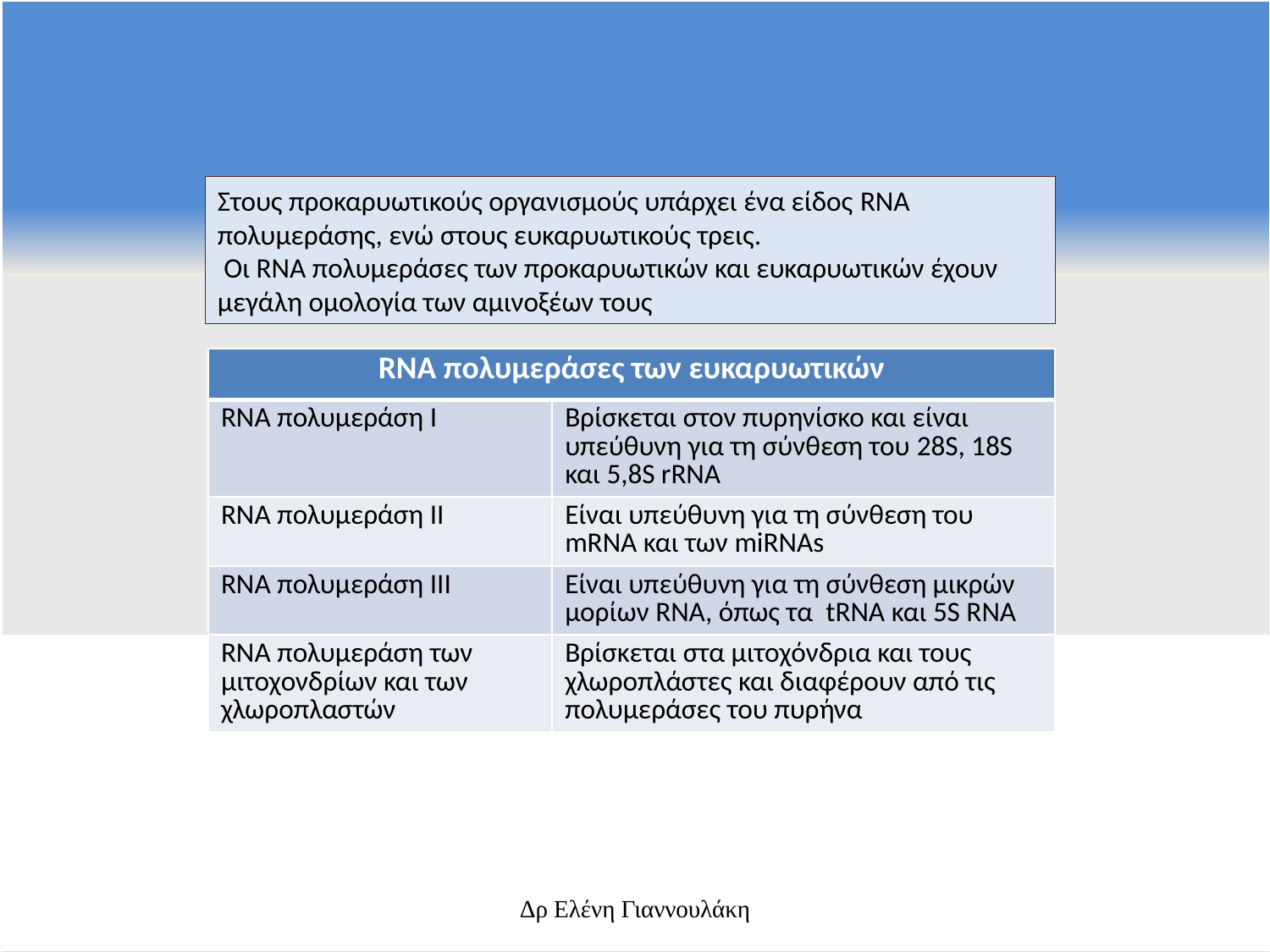

Στους προκαρυωτικούς οργανισμούς υπάρχει ένα είδος RNA πολυμεράσης, ενώ στους ευκαρυωτικούς τρεις.
 Οι RNA πολυμεράσες των προκαρυωτικών και ευκαρυωτικών έχουν μεγάλη ομολογία των αμινοξέων τους
| RNA πολυμεράσες των ευκαρυωτικών |  |
| --- | --- |
| RNA πολυμεράση Ι | Βρίσκεται στον πυρηνίσκο και είναι υπεύθυνη για τη σύνθεση του 28S, 18S και 5,8S rRNA |
| RNA πολυμεράση ΙΙ | Είναι υπεύθυνη για τη σύνθεση του mRNA και των miRNAs |
| RNA πολυμεράση ΙΙΙ | Είναι υπεύθυνη για τη σύνθεση μικρών μορίων RNA, όπως τα tRNA και 5S RNA |
| RNA πολυμεράση των μιτοχονδρίων και των χλωροπλαστών | Βρίσκεται στα μιτοχόνδρια και τους χλωροπλάστες και διαφέρουν από τις πολυμεράσες του πυρήνα |
Δρ Ελένη Γιαννουλάκη